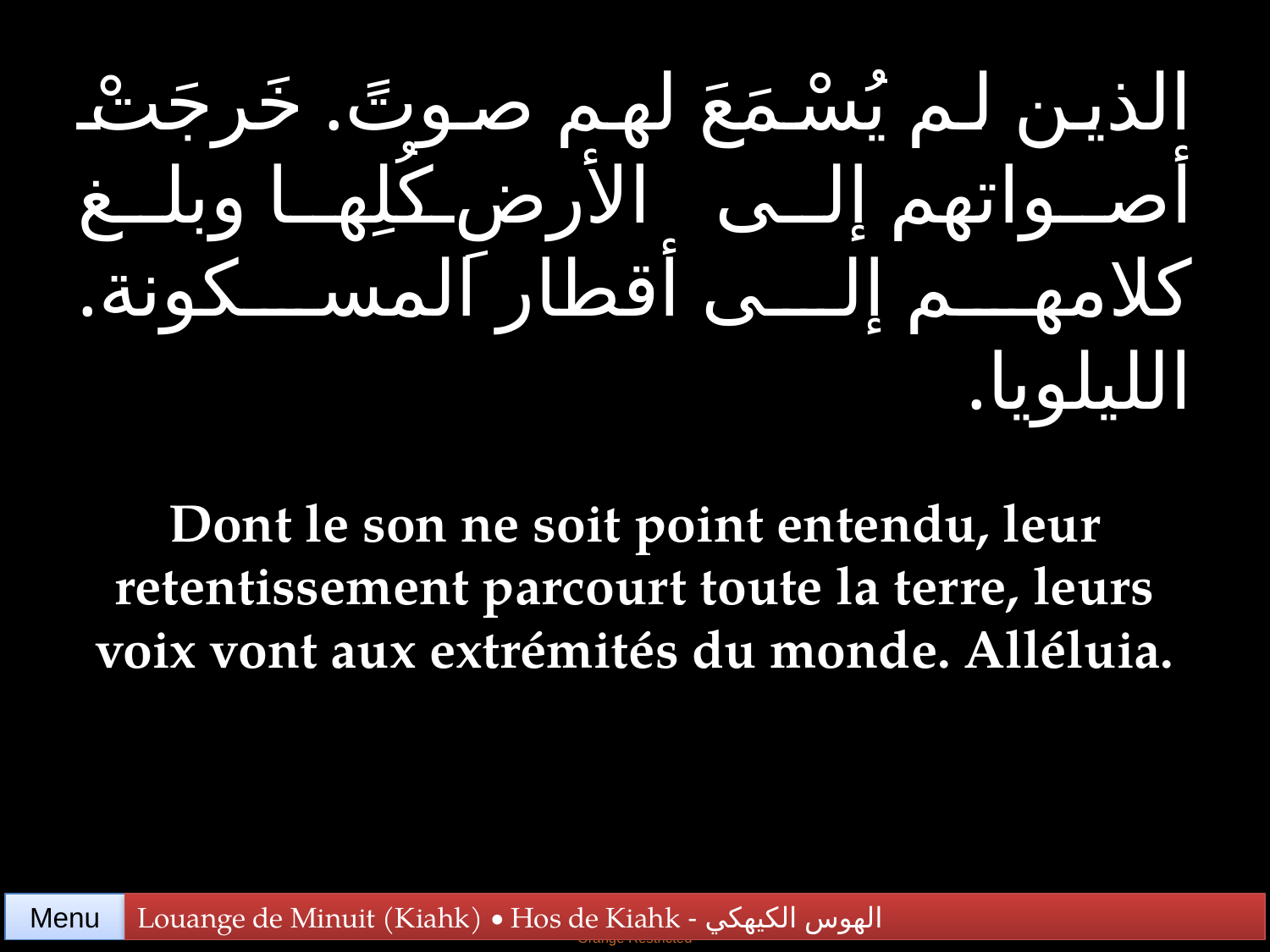

الذين لم يُسْمَعَ لهم صوتً. خَرجَتْ أصواتهم إلى الأرضِ كُلِها وبلغ كلامهم إلى أقطار المسكونة. الليلويا.
Dont le son ne soit point entendu, leur retentissement parcourt toute la terre, leurs voix vont aux extrémités du monde. Alléluia.
Menu
Louange de Minuit (Kiahk) • Hos de Kiahk - الهوس الكيهكي